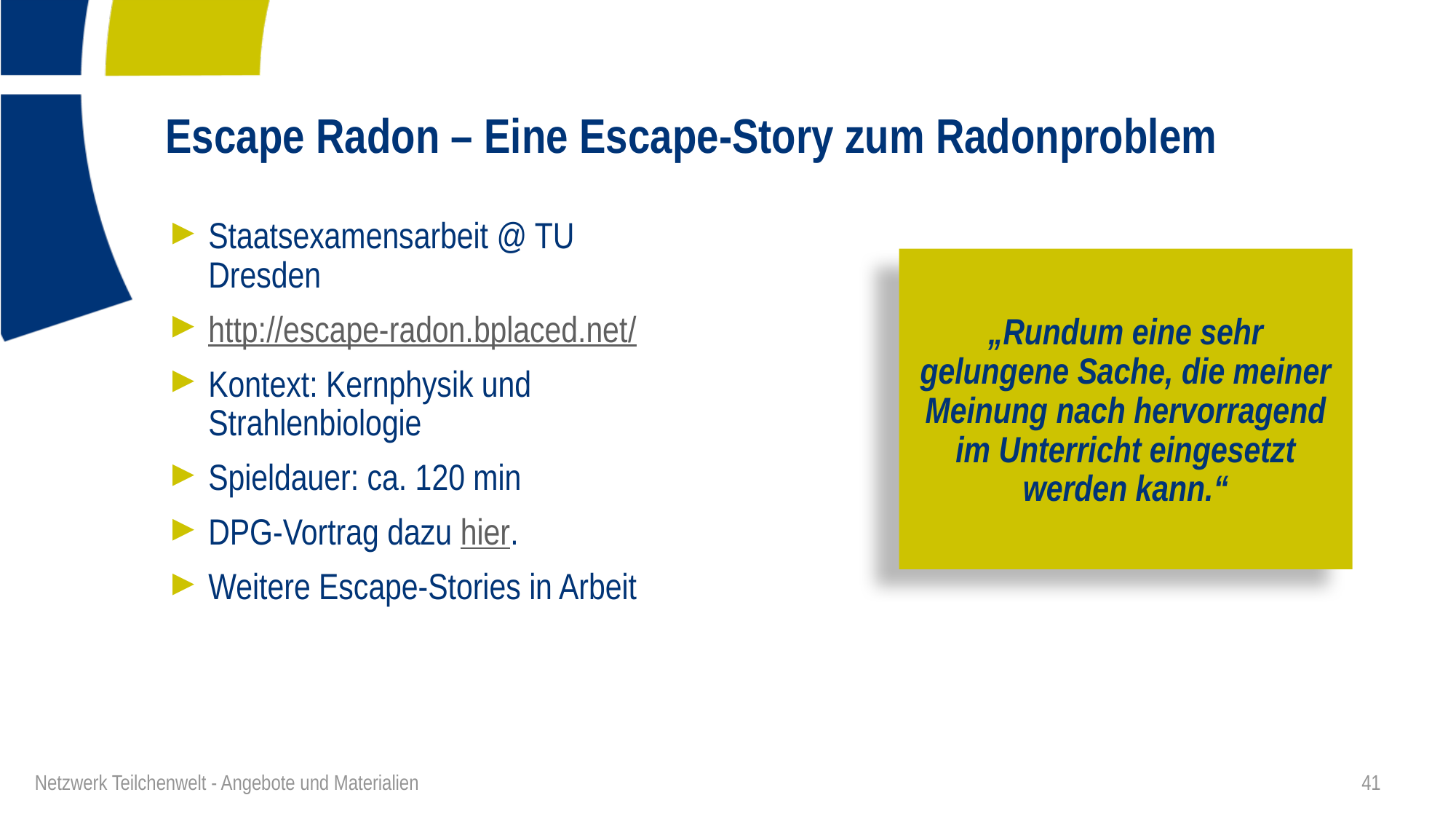

# Escape Radon – Eine Escape-Story zum Radonproblem
Staatsexamensarbeit @ TU Dresden
http://escape-radon.bplaced.net/
Kontext: Kernphysik und Strahlenbiologie
Spieldauer: ca. 120 min
DPG-Vortrag dazu hier.
Weitere Escape-Stories in Arbeit

„Rundum eine sehr gelungene Sache, die meiner Meinung nach hervorragend im Unterricht eingesetzt werden kann.“

41
Netzwerk Teilchenwelt - Angebote und Materialien